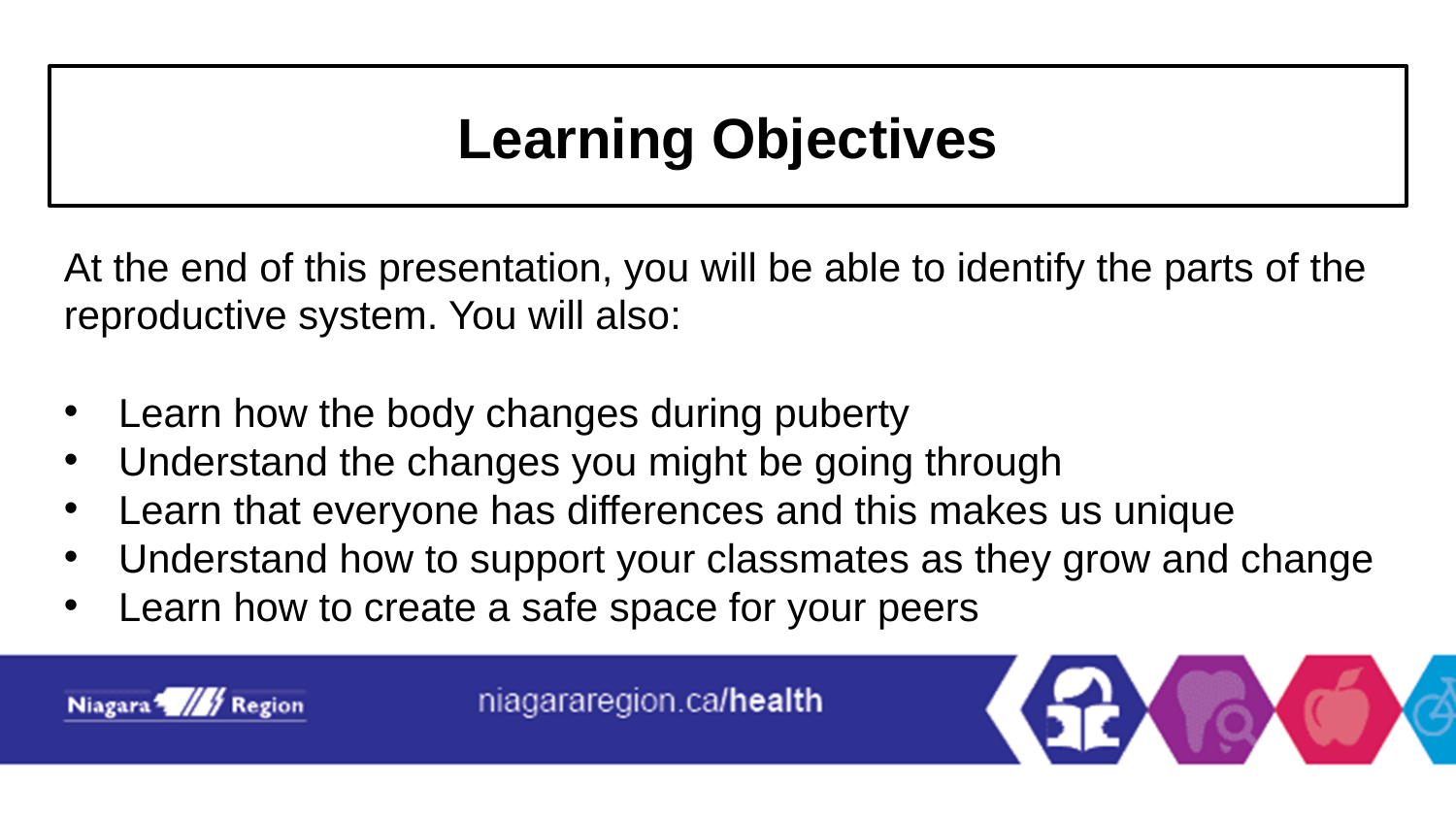

# Learning Objectives
At the end of this presentation, you will be able to identify the parts of the reproductive system. You will also:

Learn how the body changes during puberty
Understand the changes you might be going through
Learn that everyone has differences and this makes us unique
Understand how to support your classmates as they grow and change
Learn how to create a safe space for your peers